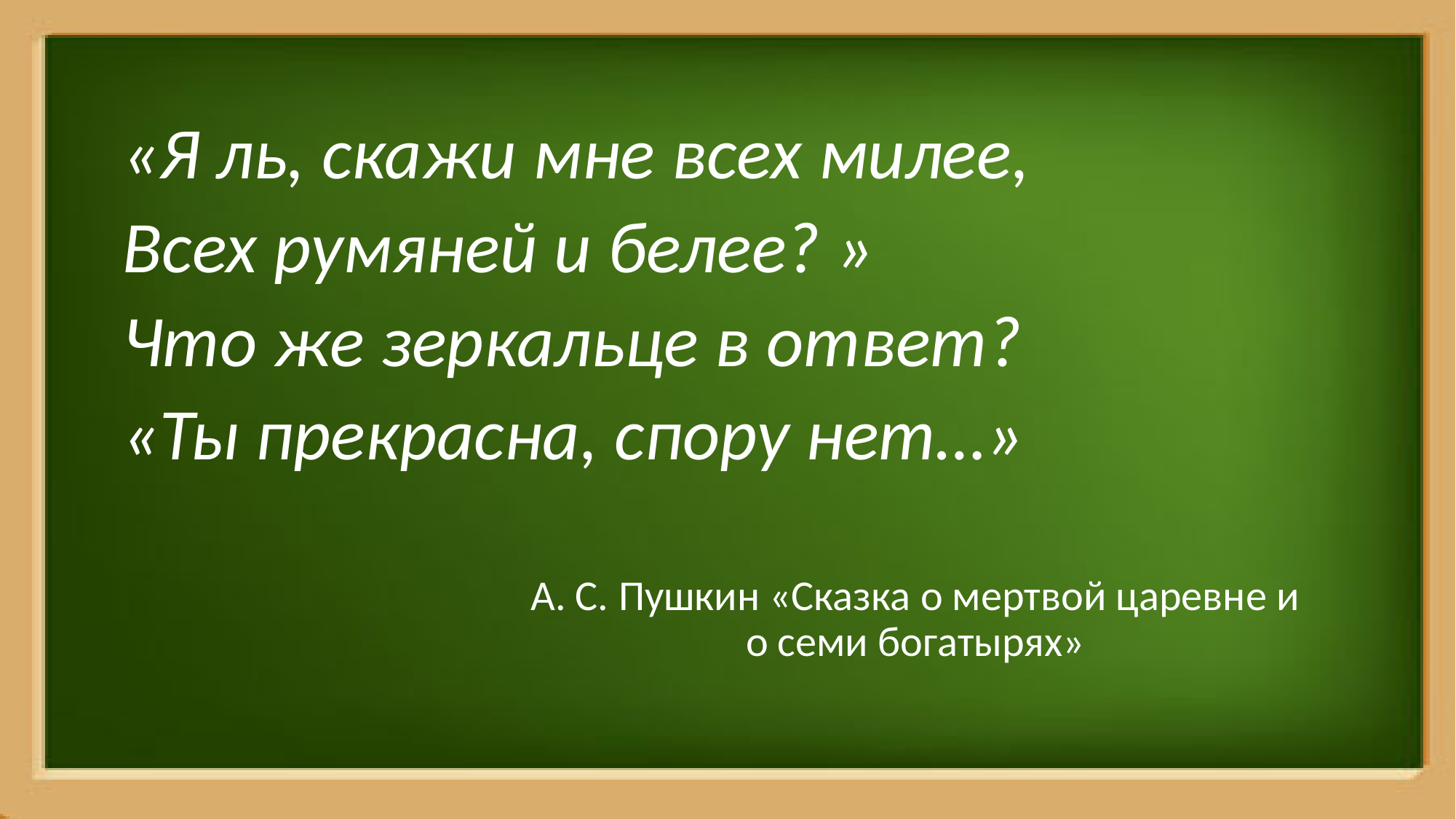

«Я ль, скажи мне всех милее,
Всех румяней и белее? »
Что же зеркальце в ответ?
«Ты прекрасна, спору нет…»

А. С. Пушкин «Сказка о мертвой царевне и о семи богатырях»